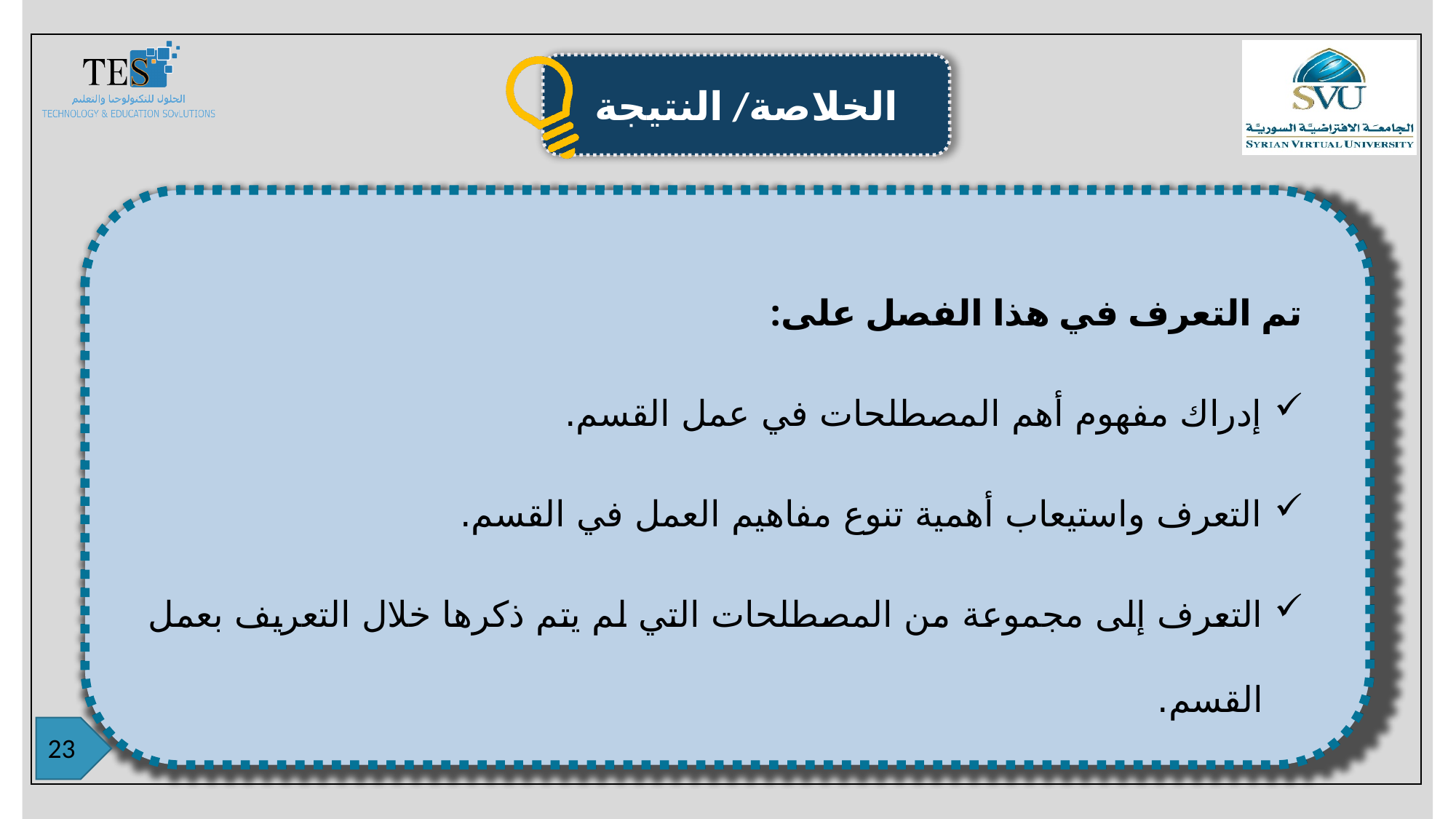

تم التعرف في هذا الفصل على:
إدراك مفهوم أهم المصطلحات في عمل القسم.
التعرف واستيعاب أهمية تنوع مفاهيم العمل في القسم.
التعرف إلى مجموعة من المصطلحات التي لم يتم ذكرها خلال التعريف بعمل القسم.